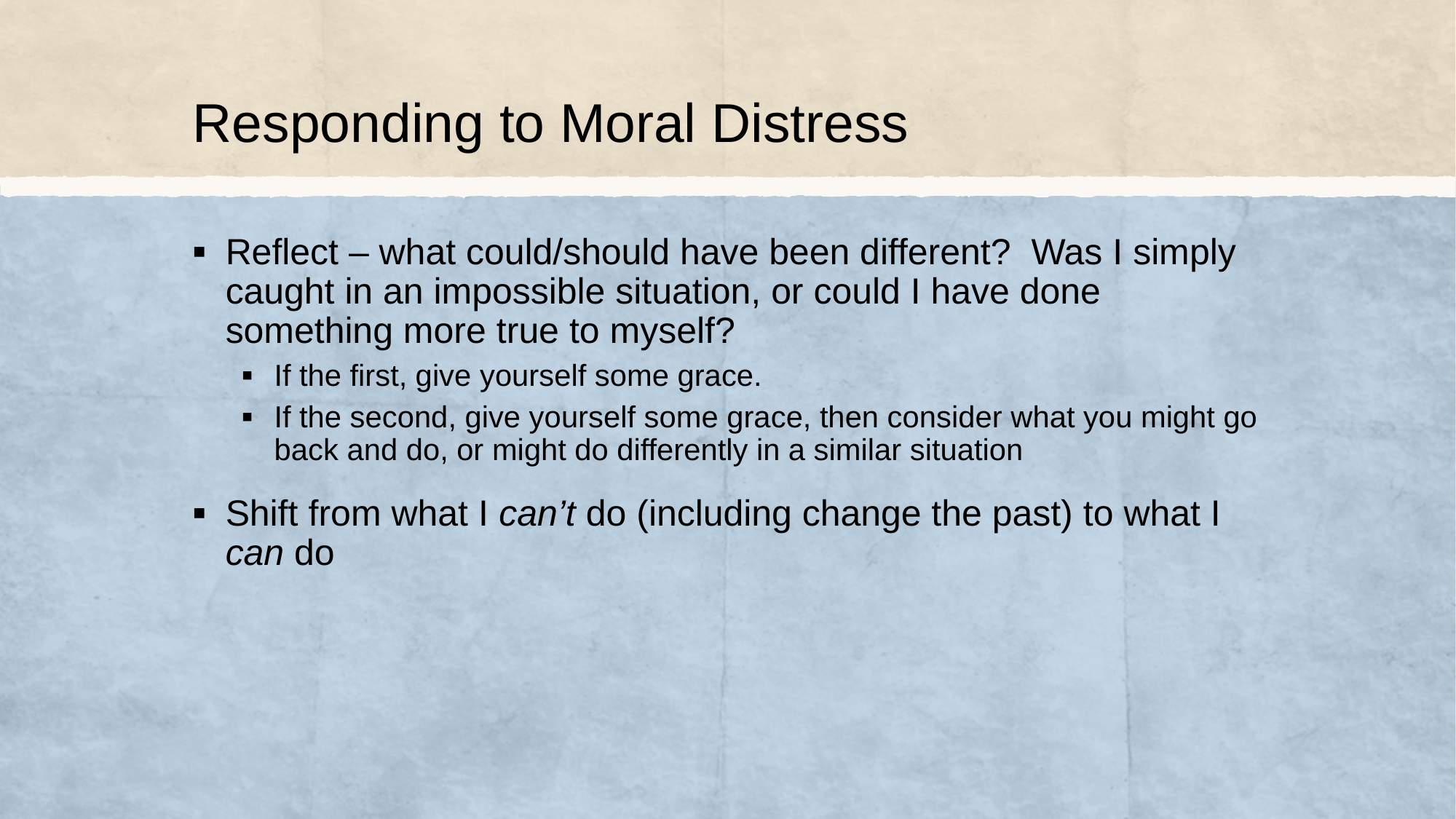

# Responding to Moral Distress
Reflect – what could/should have been different?  Was I simply caught in an impossible situation, or could I have done something more true to myself?
If the first, give yourself some grace.
If the second, give yourself some grace, then consider what you might go back and do, or might do differently in a similar situation
Shift from what I can’t do (including change the past) to what I can do